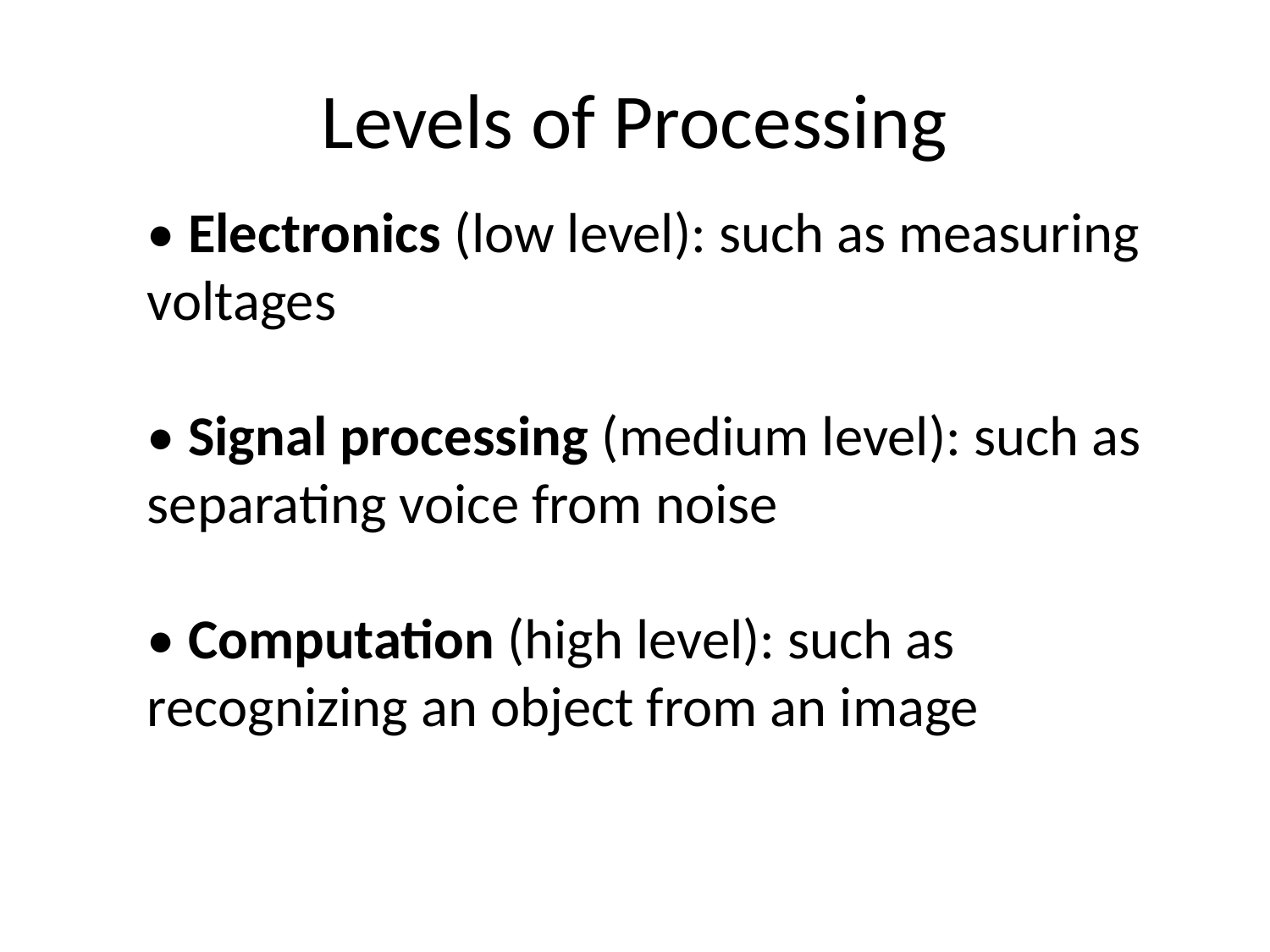

# Levels of Processing
• Electronics (low level): such as measuring voltages

• Signal processing (medium level): such as separating voice from noise

• Computation (high level): such as recognizing an object from an image